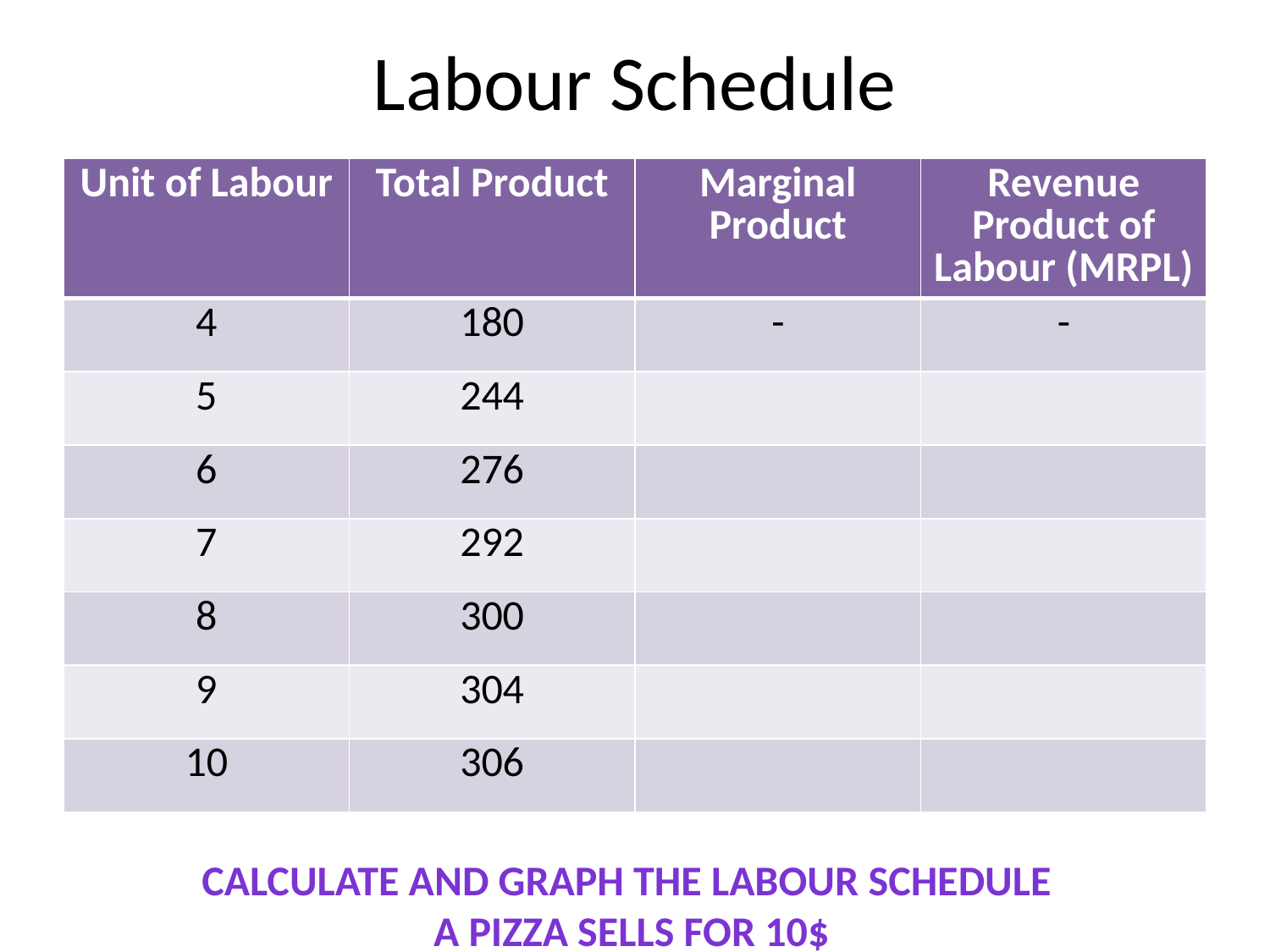

# Labour Schedule
| Unit of Labour | Total Product | Marginal Product | Revenue Product of Labour (MRPL) |
| --- | --- | --- | --- |
| 4 | 180 | - | - |
| 5 | 244 |  |  |
| 6 | 276 |  |  |
| 7 | 292 |  |  |
| 8 | 300 |  |  |
| 9 | 304 |  |  |
| 10 | 306 |  |  |
Calculate and graph the Labour Schedule
A pizza sells for 10$